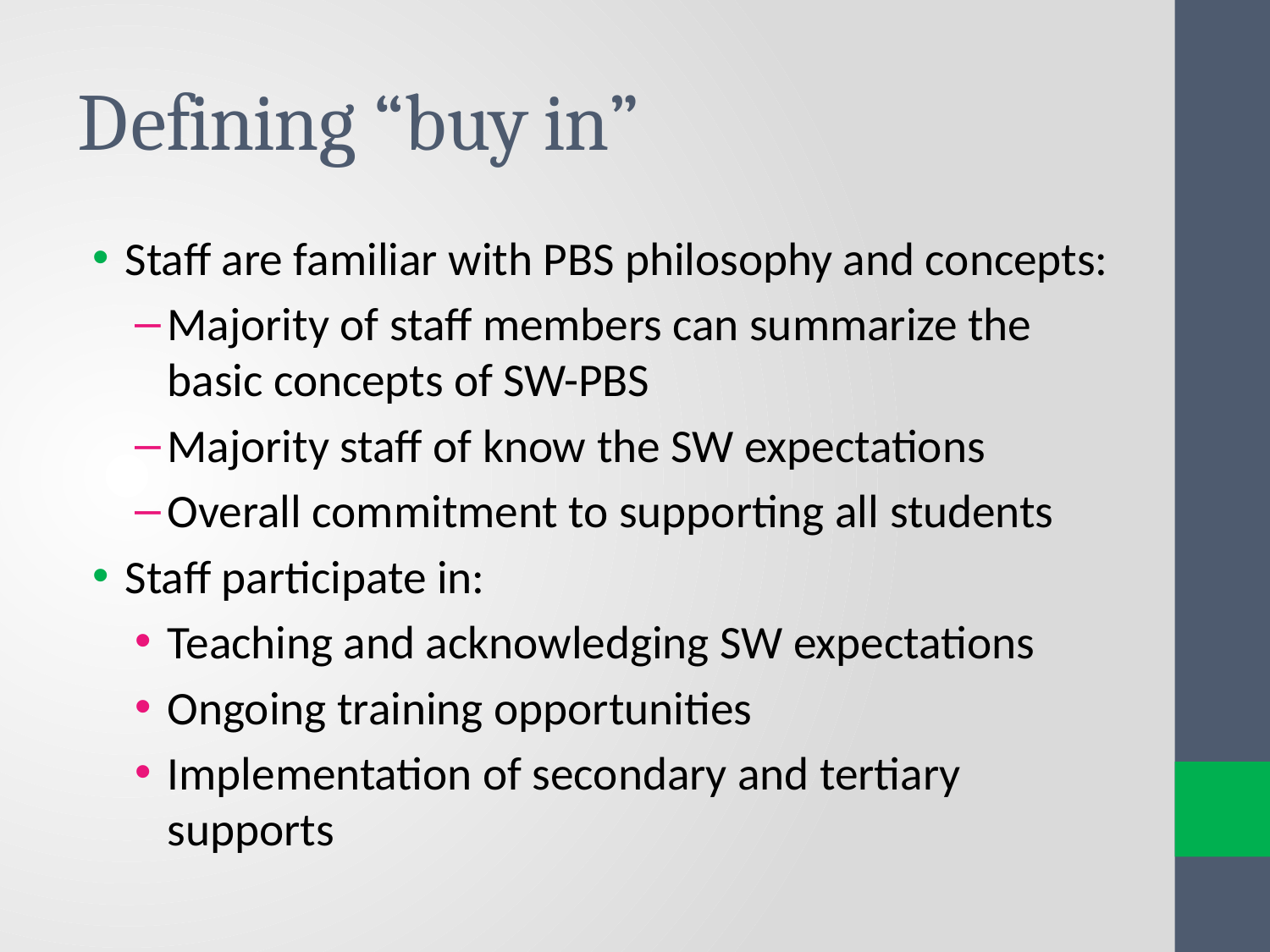

# Defining “buy in”
Staff are familiar with PBS philosophy and concepts:
Majority of staff members can summarize the basic concepts of SW-PBS
Majority staff of know the SW expectations
Overall commitment to supporting all students
Staff participate in:
Teaching and acknowledging SW expectations
Ongoing training opportunities
Implementation of secondary and tertiary supports